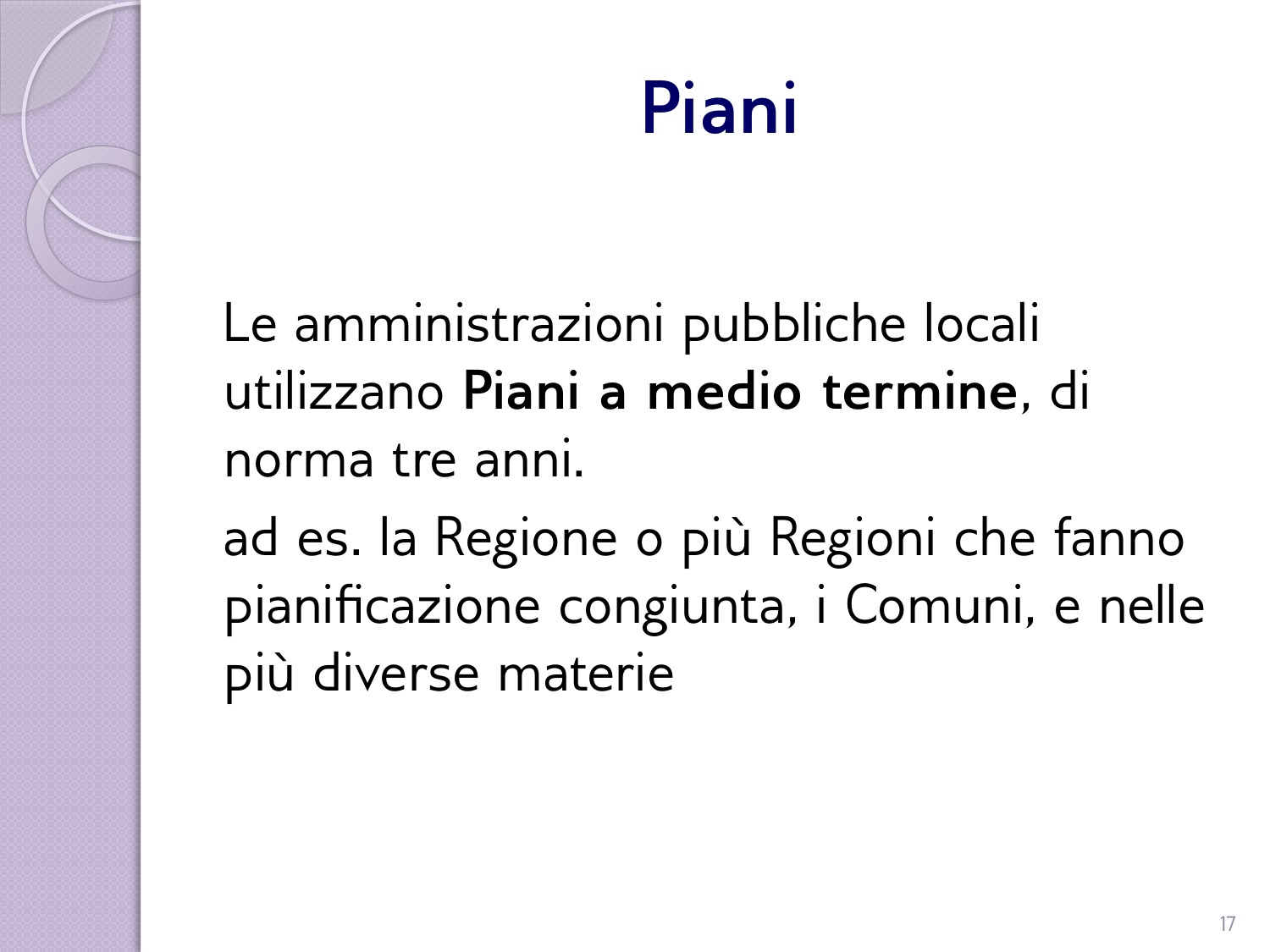

# Piani

Le amministrazioni pubbliche locali utilizzano Piani a medio termine, di norma tre anni.
ad es. la Regione o più Regioni che fanno pianificazione congiunta, i Comuni, e nelle più diverse materie
17